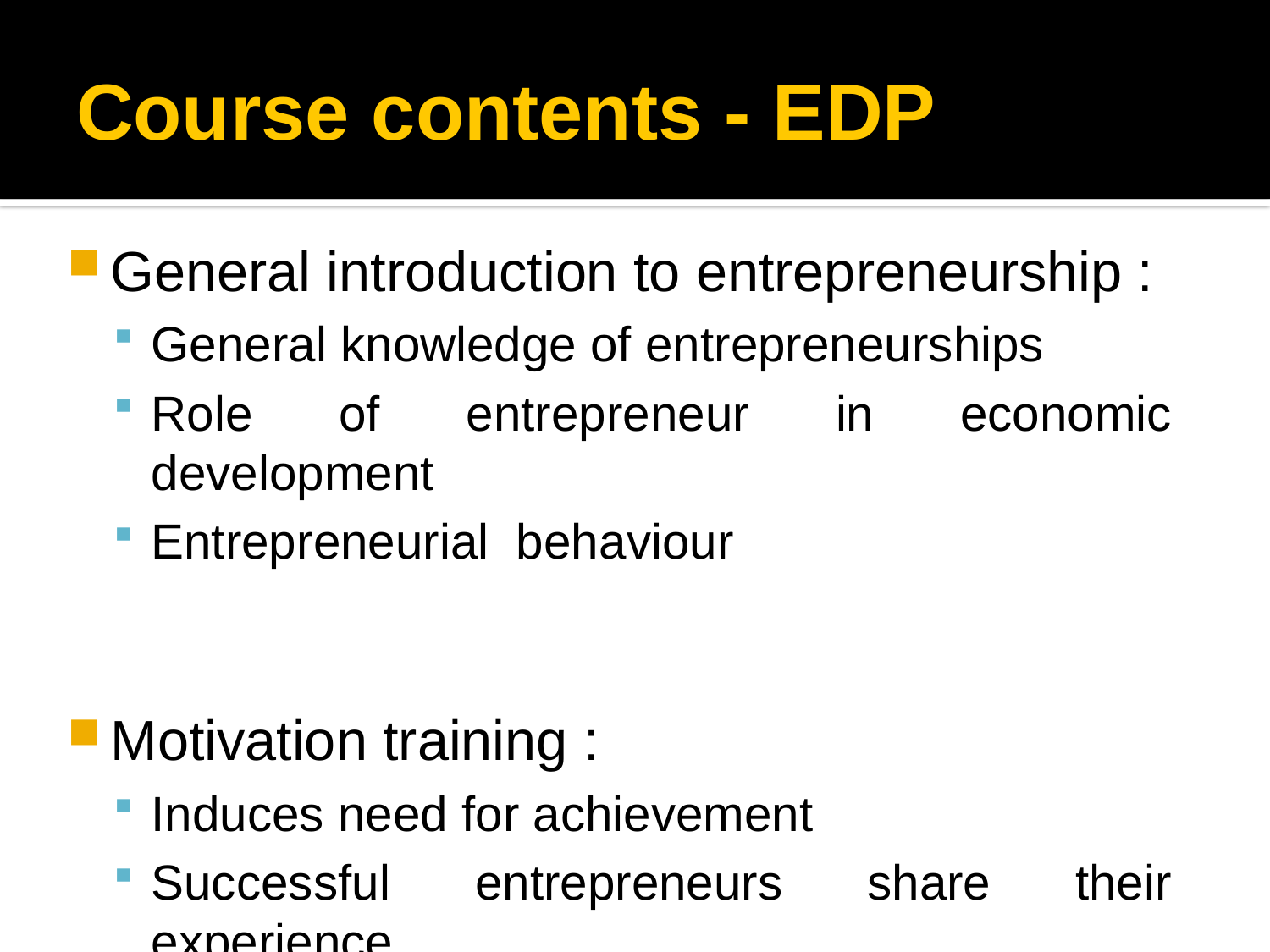

# Course contents - EDP
General introduction to entrepreneurship :
General knowledge of entrepreneurships
Role of entrepreneur in economic development
Entrepreneurial  behaviour

Motivation training :
Induces need for achievement
Successful entrepreneurs share their experience